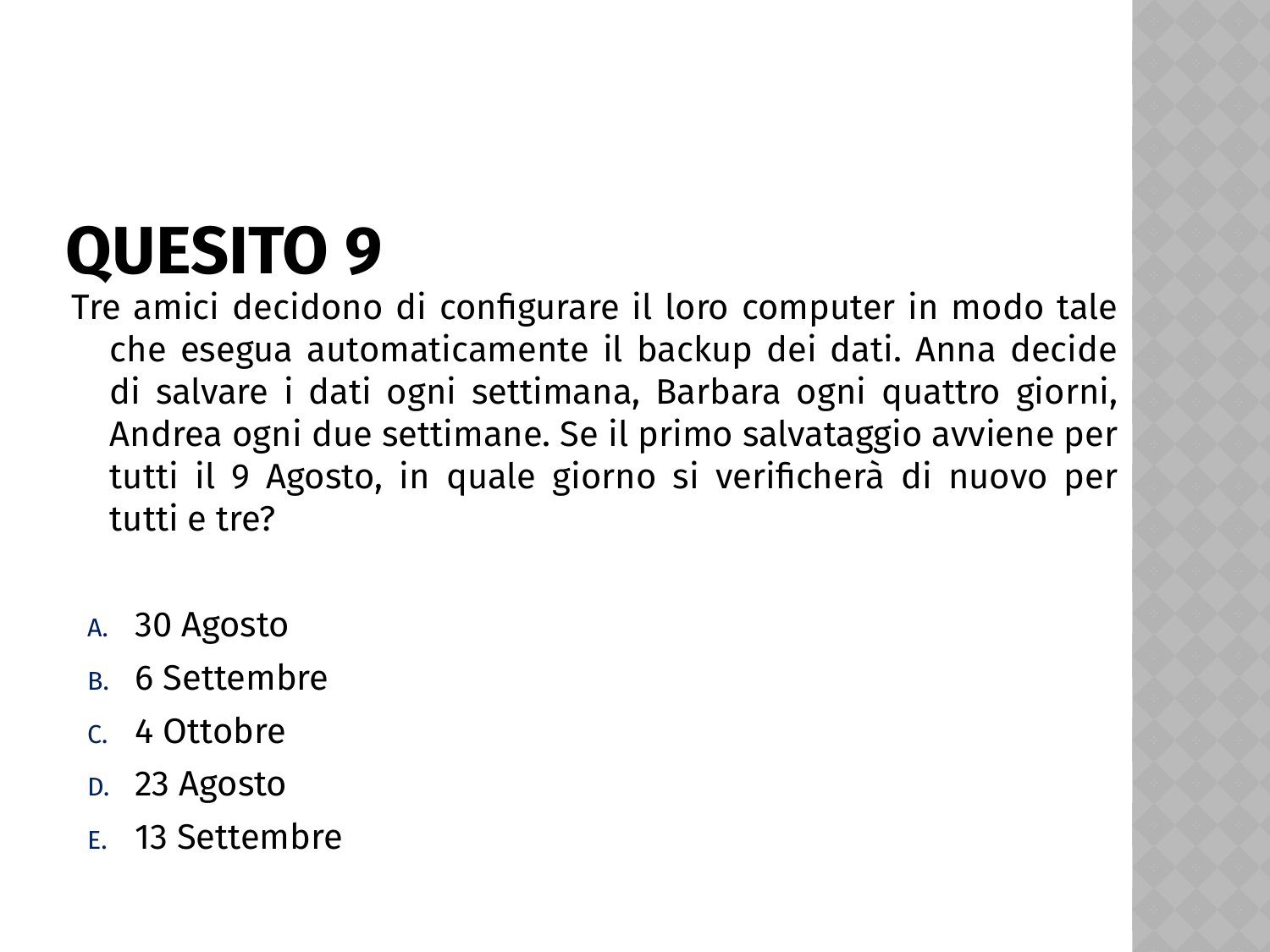

# Quesito 9
Tre amici decidono di configurare il loro computer in modo tale che esegua automaticamente il backup dei dati. Anna decide di salvare i dati ogni settimana, Barbara ogni quattro giorni, Andrea ogni due settimane. Se il primo salvataggio avviene per tutti il 9 Agosto, in quale giorno si verificherà di nuovo per tutti e tre?

30 Agosto
6 Settembre
4 Ottobre
23 Agosto
13 Settembre